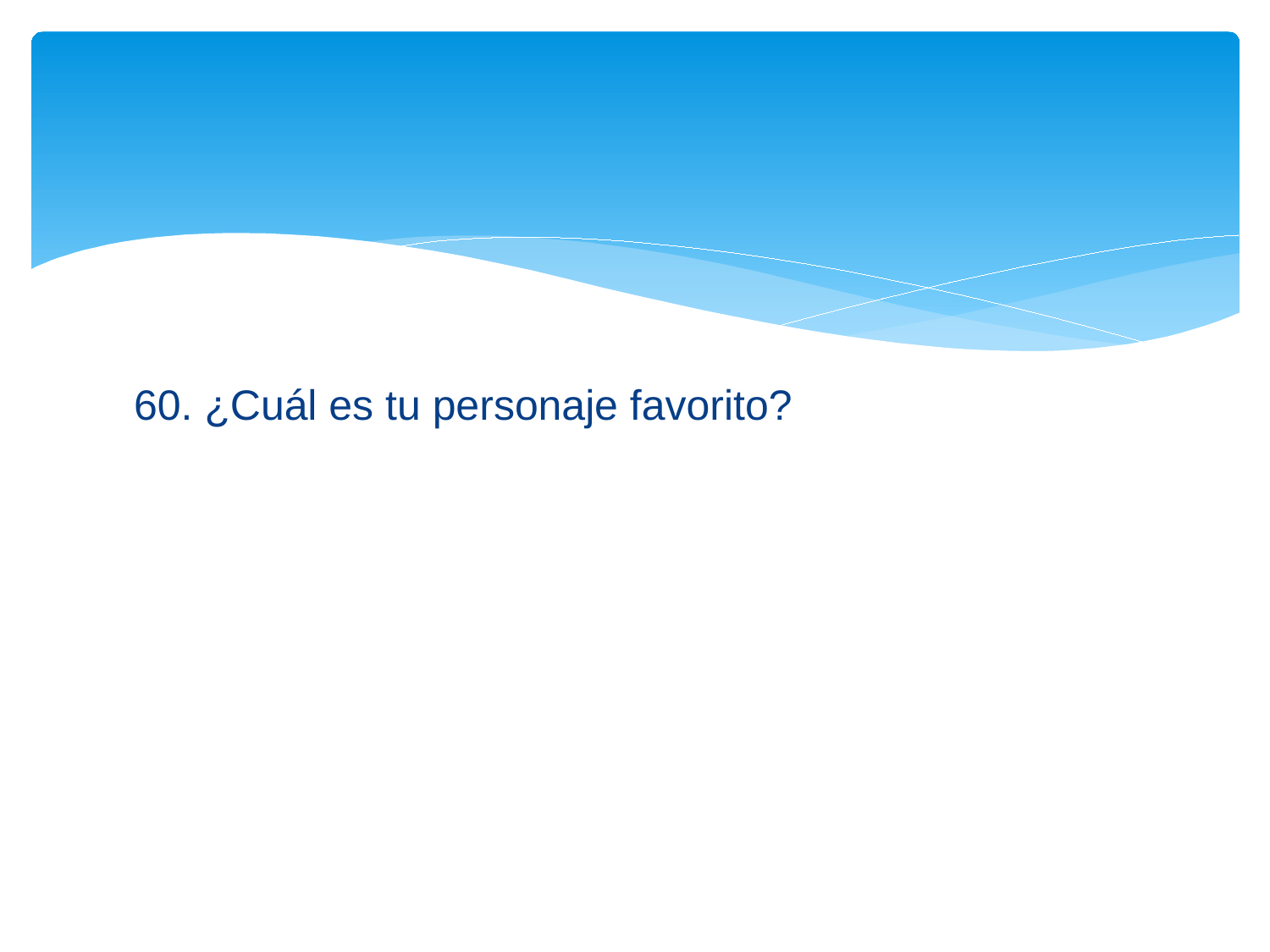

#
60. ¿Cuál es tu personaje favorito?